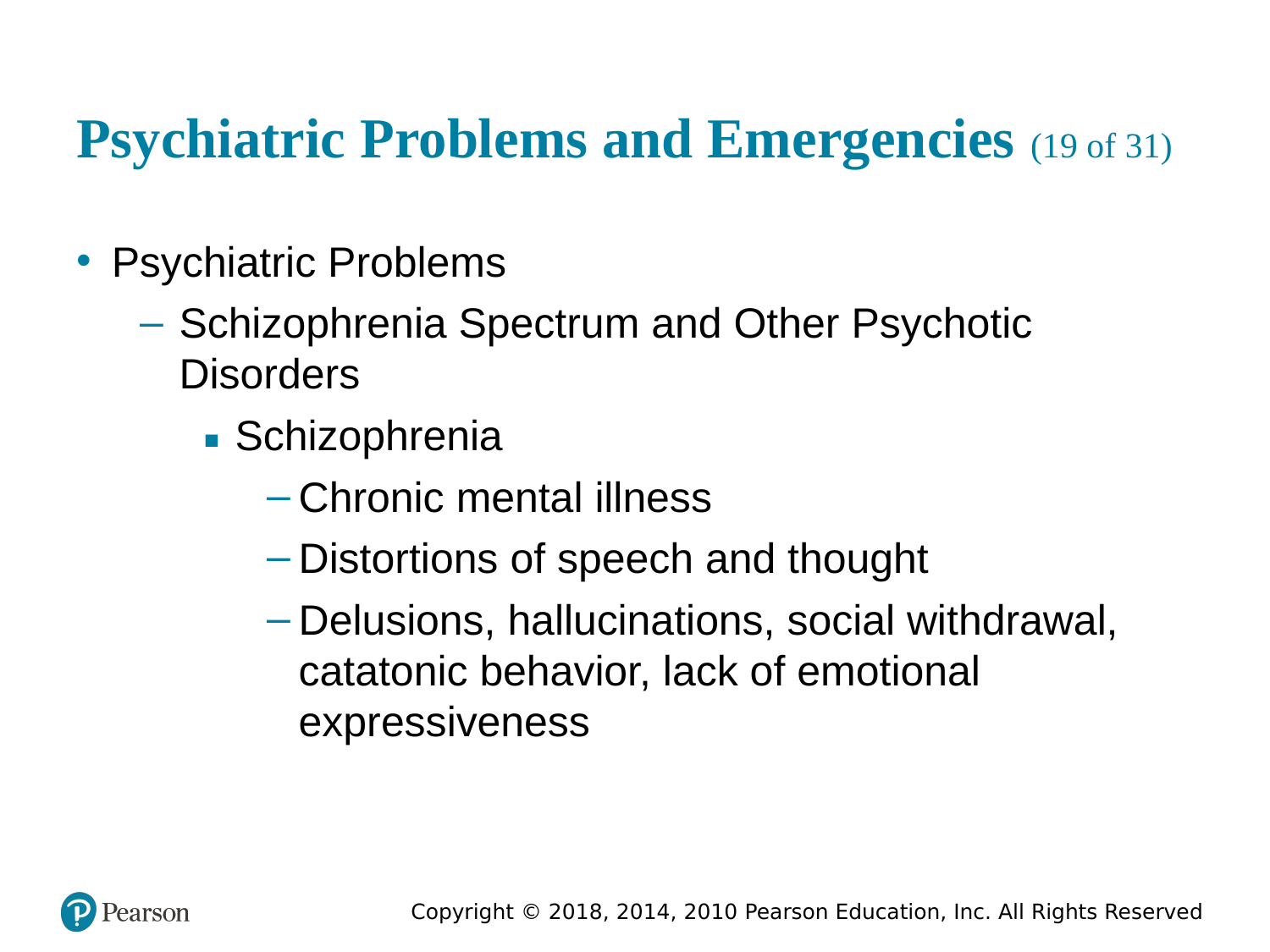

# Psychiatric Problems and Emergencies (19 of 31)
Psychiatric Problems
Schizophrenia Spectrum and Other Psychotic Disorders
Schizophrenia
Chronic mental illness
Distortions of speech and thought
Delusions, hallucinations, social withdrawal, catatonic behavior, lack of emotional expressiveness